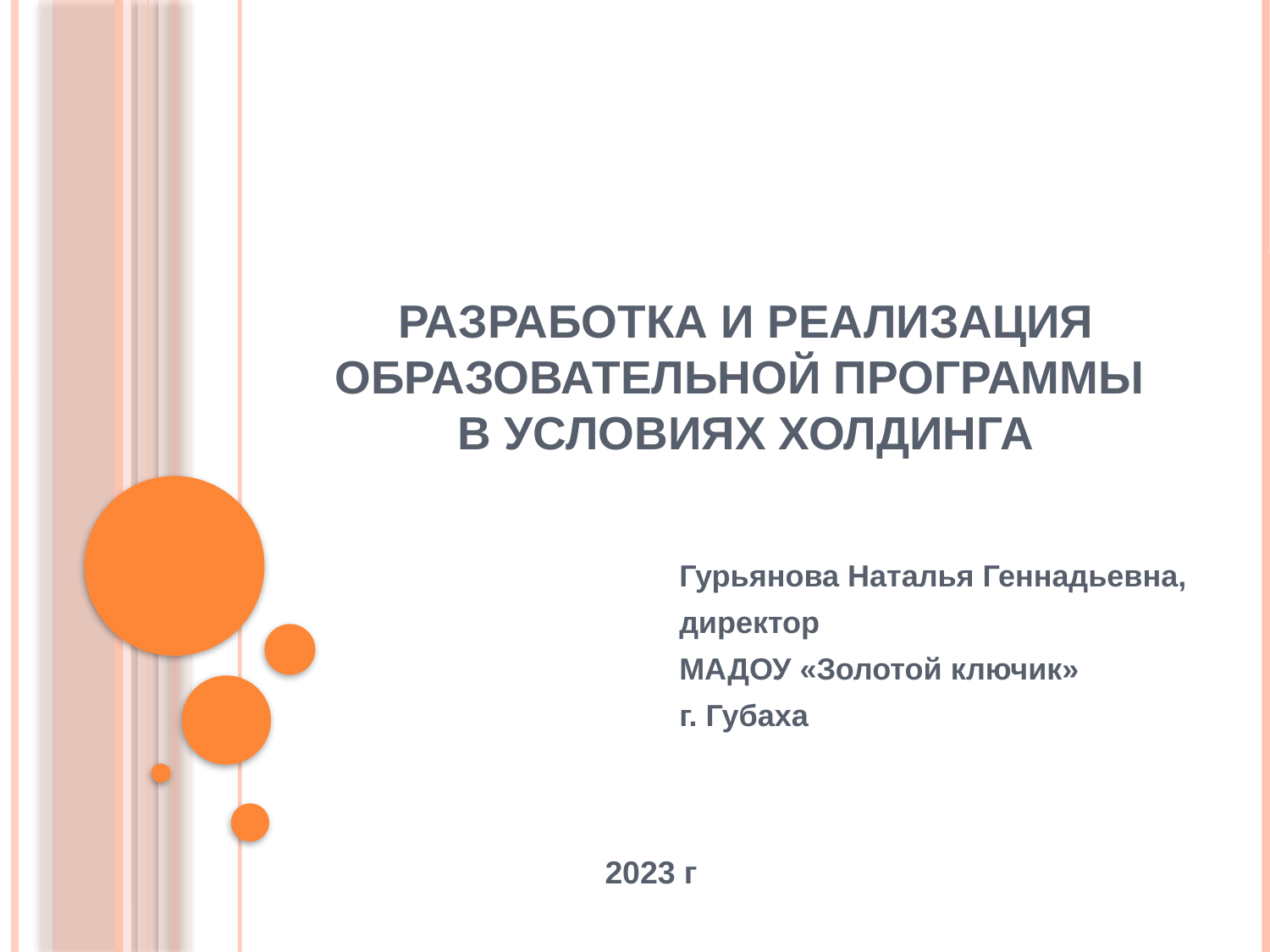

# Разработка и реализация образовательной программы в условиях холдинга
Гурьянова Наталья Геннадьевна,
директор
МАДОУ «Золотой ключик»
г. Губаха
2023 г